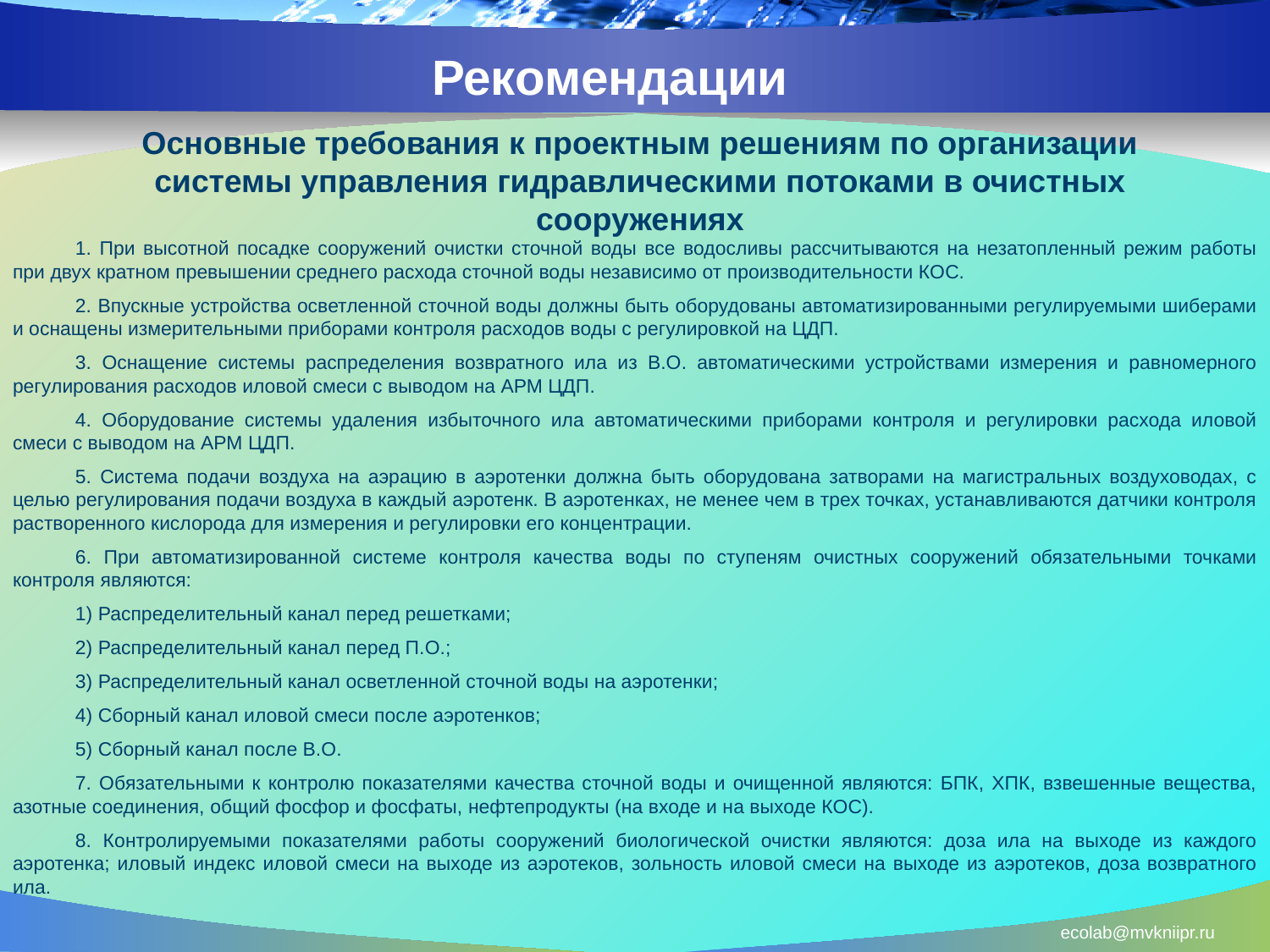

# Рекомендации
Основные требования к проектным решениям по организации системы управления гидравлическими потоками в очистных сооружениях
1. При высотной посадке сооружений очистки сточной воды все водосливы рассчитываются на незатопленный режим работы при двух кратном превышении среднего расхода сточной воды независимо от производительности КОС.
2. Впускные устройства осветленной сточной воды должны быть оборудованы автоматизированными регулируемыми шиберами и оснащены измерительными приборами контроля расходов воды с регулировкой на ЦДП.
3. Оснащение системы распределения возвратного ила из В.О. автоматическими устройствами измерения и равномерного регулирования расходов иловой смеси с выводом на АРМ ЦДП.
4. Оборудование системы удаления избыточного ила автоматическими приборами контроля и регулировки расхода иловой смеси с выводом на АРМ ЦДП.
5. Система подачи воздуха на аэрацию в аэротенки должна быть оборудована затворами на магистральных воздуховодах, с целью регулирования подачи воздуха в каждый аэротенк. В аэротенках, не менее чем в трех точках, устанавливаются датчики контроля растворенного кислорода для измерения и регулировки его концентрации.
6. При автоматизированной системе контроля качества воды по ступеням очистных сооружений обязательными точками контроля являются:
1) Распределительный канал перед решетками;
2) Распределительный канал перед П.О.;
3) Распределительный канал осветленной сточной воды на аэротенки;
4) Сборный канал иловой смеси после аэротенков;
5) Сборный канал после В.О.
7. Обязательными к контролю показателями качества сточной воды и очищенной являются: БПК, ХПК, взвешенные вещества, азотные соединения, общий фосфор и фосфаты, нефтепродукты (на входе и на выходе КОС).
8. Контролируемыми показателями работы сооружений биологической очистки являются: доза ила на выходе из каждого аэротенка; иловый индекс иловой смеси на выходе из аэротеков, зольность иловой смеси на выходе из аэротеков, доза возвратного ила.
ecolab@mvkniipr.ru